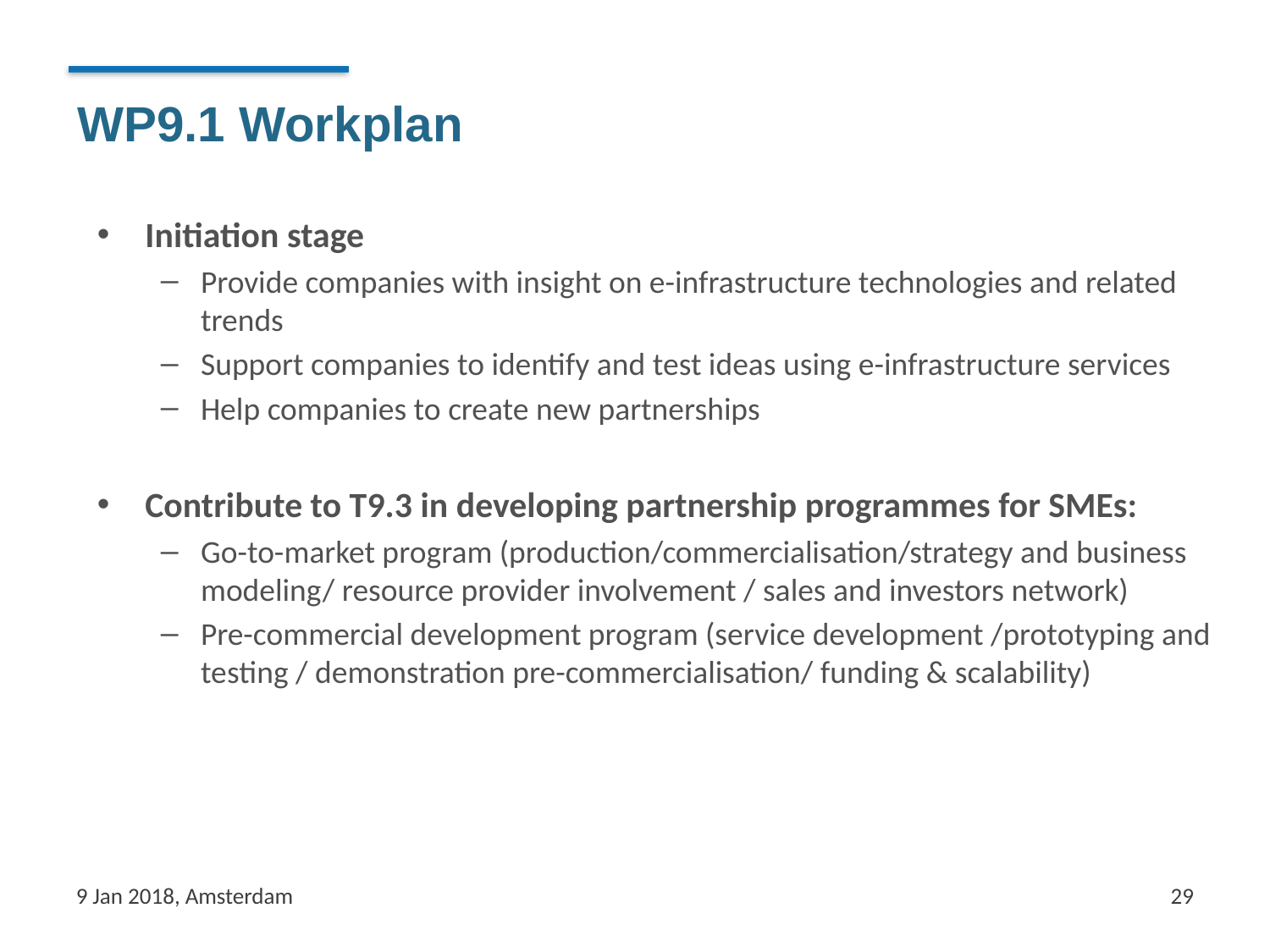

# WP9.1 Workplan
Initiation stage
Provide companies with insight on e-infrastructure technologies and related trends
Support companies to identify and test ideas using e-infrastructure services
Help companies to create new partnerships

Contribute to T9.3 in developing partnership programmes for SMEs:
Go-to-market program (production/commercialisation/strategy and business modeling/ resource provider involvement / sales and investors network)
Pre-commercial development program (service development /prototyping and testing / demonstration pre-commercialisation/ funding & scalability)

9 Jan 2018, Amsterdam
29